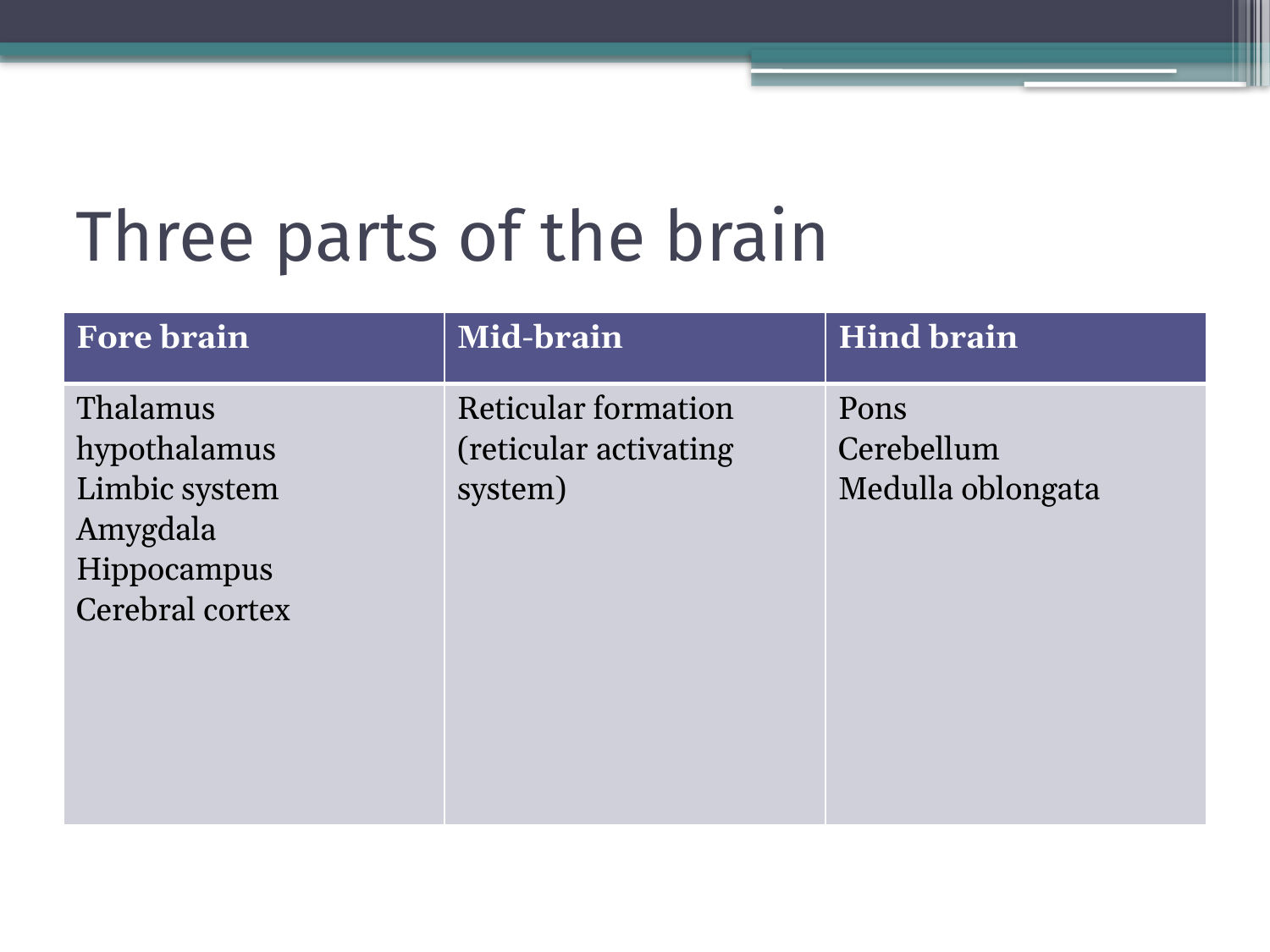

# Three parts of the brain
| Fore brain | Mid-brain | Hind brain |
| --- | --- | --- |
| Thalamus hypothalamus Limbic system Amygdala Hippocampus Cerebral cortex | Reticular formation (reticular activating system) | Pons Cerebellum Medulla oblongata |